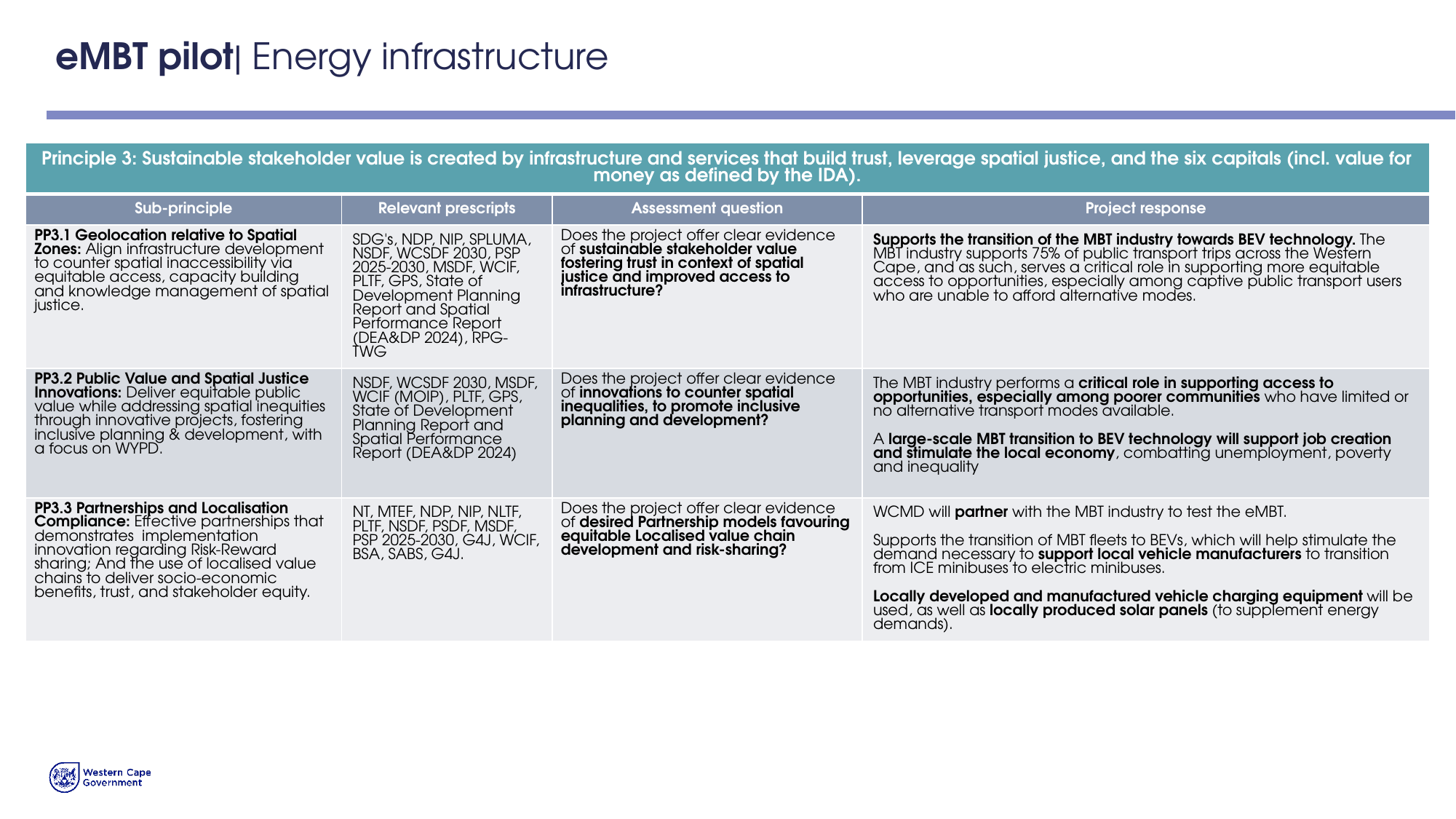

# eMBT pilot| Energy infrastructure
| Principle 3: Sustainable stakeholder value is created by infrastructure and services that build trust, leverage spatial justice, and the six capitals (incl. value for money as defined by the IDA). |  |  |  |
| --- | --- | --- | --- |
| Sub-principle | Relevant prescripts | Assessment question | Project response |
| PP3.1 Geolocation relative to Spatial Zones: Align infrastructure development to counter spatial inaccessibility via equitable access, capacity building and knowledge management of spatial justice. | SDG's, NDP, NIP, SPLUMA, NSDF, WCSDF 2030, PSP 2025-2030, MSDF, WCIF, PLTF, GPS, State of Development Planning Report and Spatial Performance Report (DEA&DP 2024), RPG-TWG | Does the project offer clear evidence of sustainable stakeholder value fostering trust in context of spatial justice and improved access to infrastructure? | Supports the transition of the MBT industry towards BEV technology. The MBT industry supports 75% of public transport trips across the Western Cape, and as such, serves a critical role in supporting more equitable access to opportunities, especially among captive public transport users who are unable to afford alternative modes. |
| PP3.2 Public Value and Spatial Justice Innovations: Deliver equitable public value while addressing spatial inequities through innovative projects, fostering inclusive planning & development, with a focus on WYPD. | NSDF, WCSDF 2030, MSDF, WCIF (MOIP), PLTF, GPS, State of Development Planning Report and Spatial Performance Report (DEA&DP 2024) | Does the project offer clear evidence of innovations to counter spatial inequalities, to promote inclusive planning and development? | The MBT industry performs a critical role in supporting access to opportunities, especially among poorer communities who have limited or no alternative transport modes available. A large-scale MBT transition to BEV technology will support job creation and stimulate the local economy, combatting unemployment, poverty and inequality |
| PP3.3 Partnerships and Localisation Compliance: Effective partnerships that demonstrates implementation innovation regarding Risk-Reward sharing; And the use of localised value chains to deliver socio-economic benefits, trust, and stakeholder equity. | NT, MTEF, NDP, NIP, NLTF, PLTF, NSDF, PSDF, MSDF, PSP 2025-2030, G4J, WCIF, BSA, SABS, G4J. | Does the project offer clear evidence of desired Partnership models favouring equitable Localised value chain development and risk-sharing? | WCMD will partner with the MBT industry to test the eMBT. Supports the transition of MBT fleets to BEVs, which will help stimulate the demand necessary to support local vehicle manufacturers to transition from ICE minibuses to electric minibuses. Locally developed and manufactured vehicle charging equipment will be used, as well as locally produced solar panels (to supplement energy demands). |